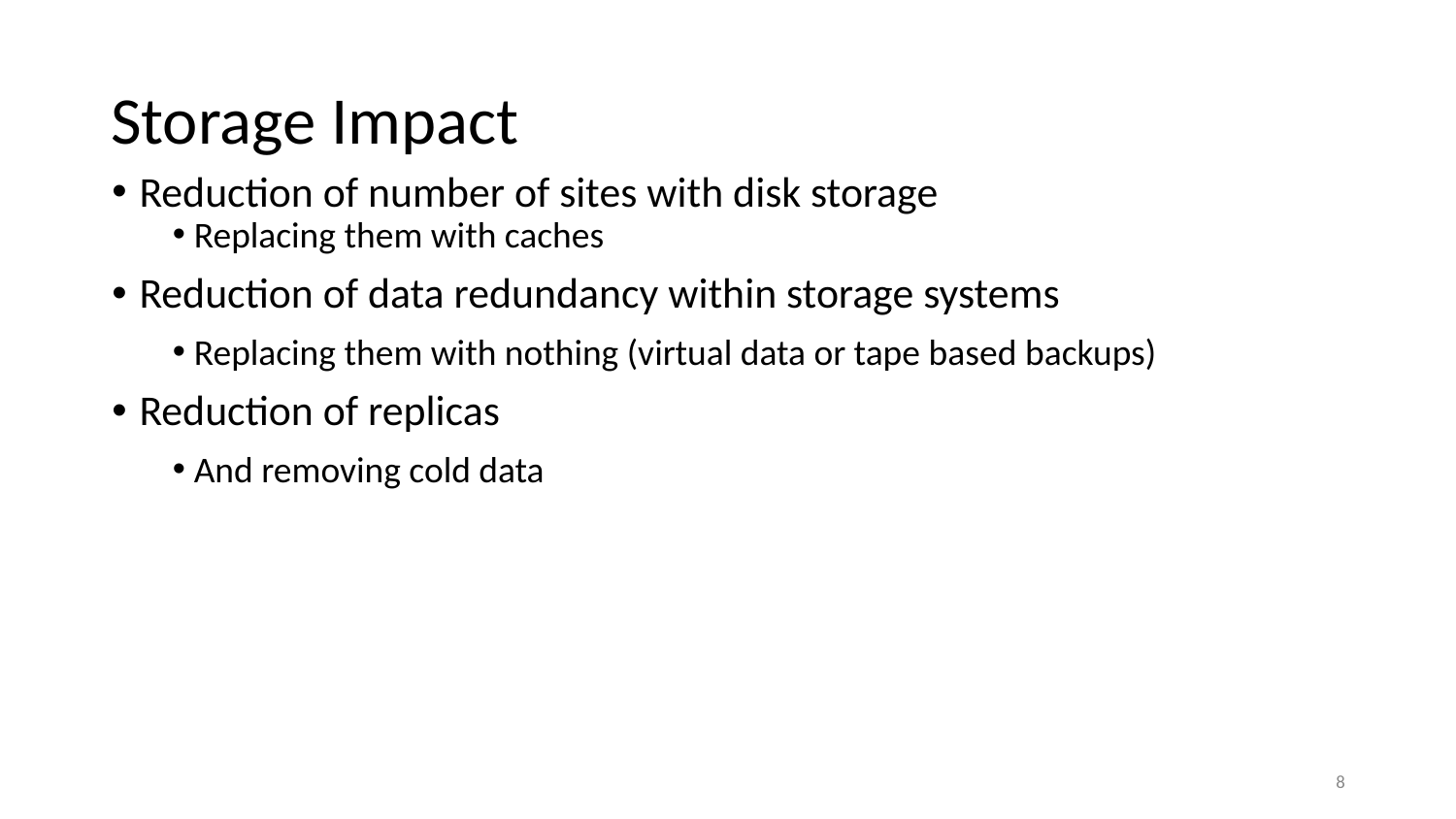

# Storage Impact
Reduction of number of sites with disk storage
Replacing them with caches
Reduction of data redundancy within storage systems
Replacing them with nothing (virtual data or tape based backups)
Reduction of replicas
And removing cold data
8